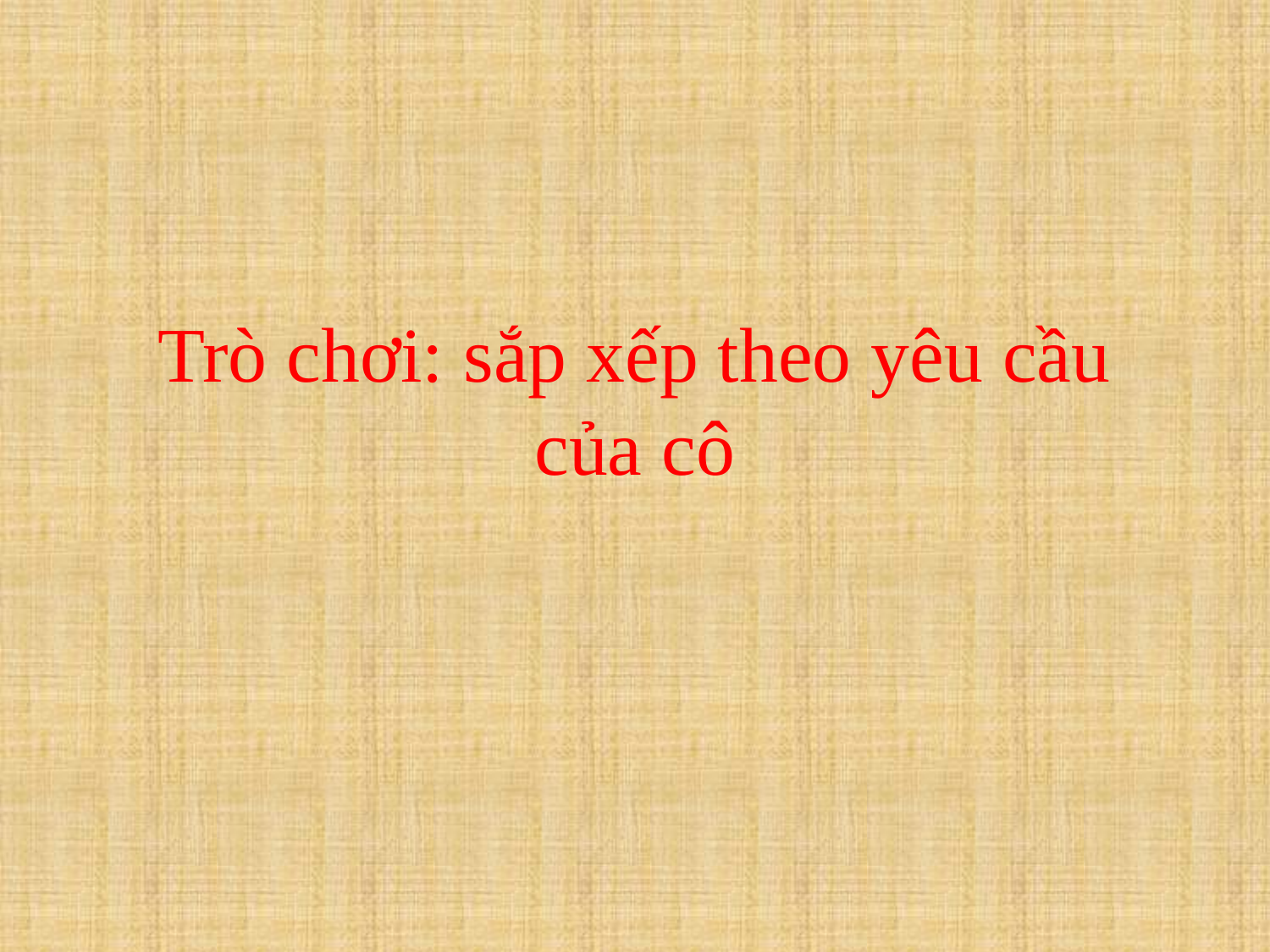

# Trò chơi: sắp xếp theo yêu cầu của cô